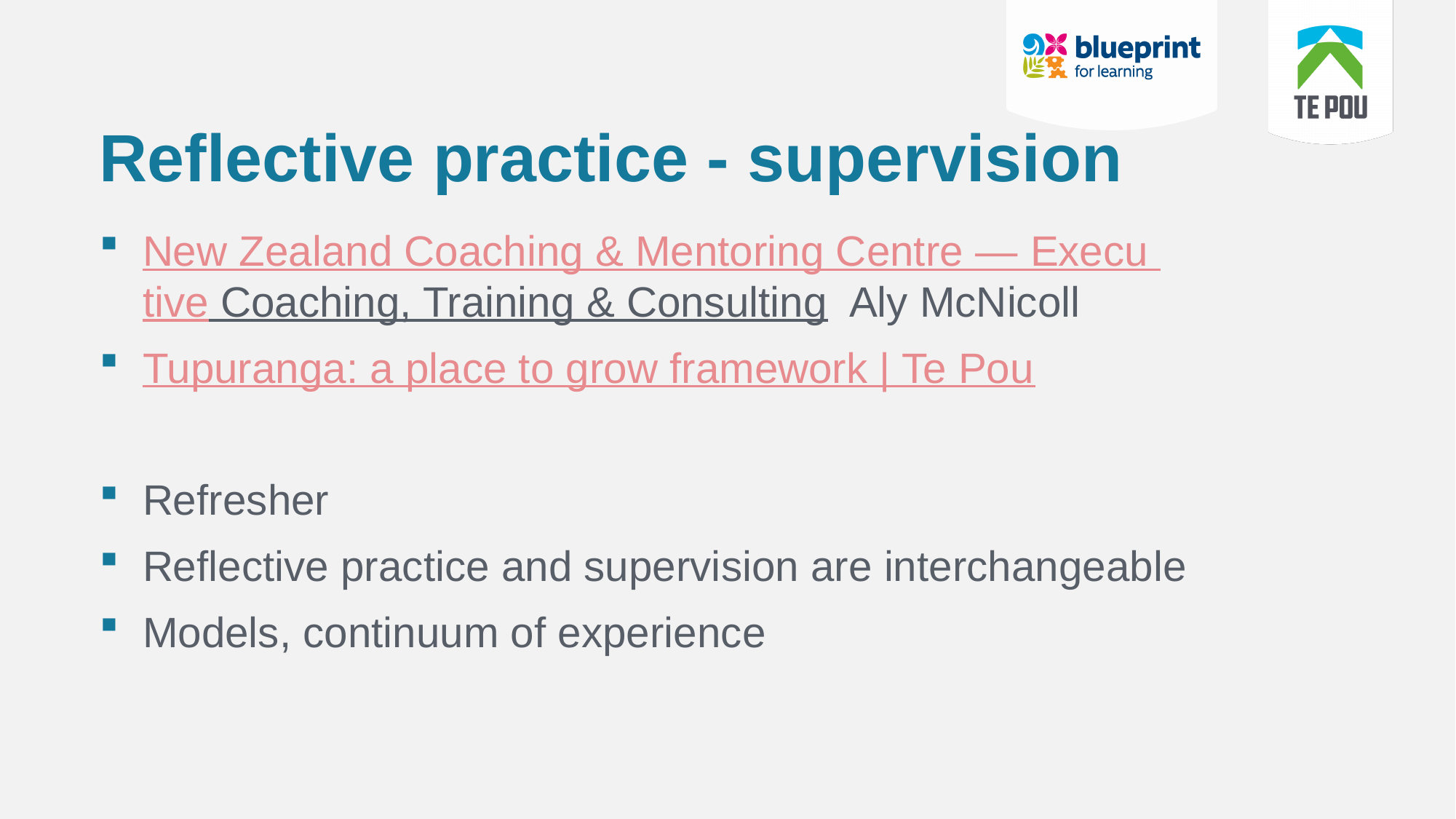

# Reflective practice - supervision
New Zealand Coaching & Mentoring Centre — Execu tive Coaching, Training & Consulting  Aly McNicoll
Tupuranga: a place to grow framework | Te Pou

Refresher
Reflective practice and supervision are interchangeable
Models, continuum of experience